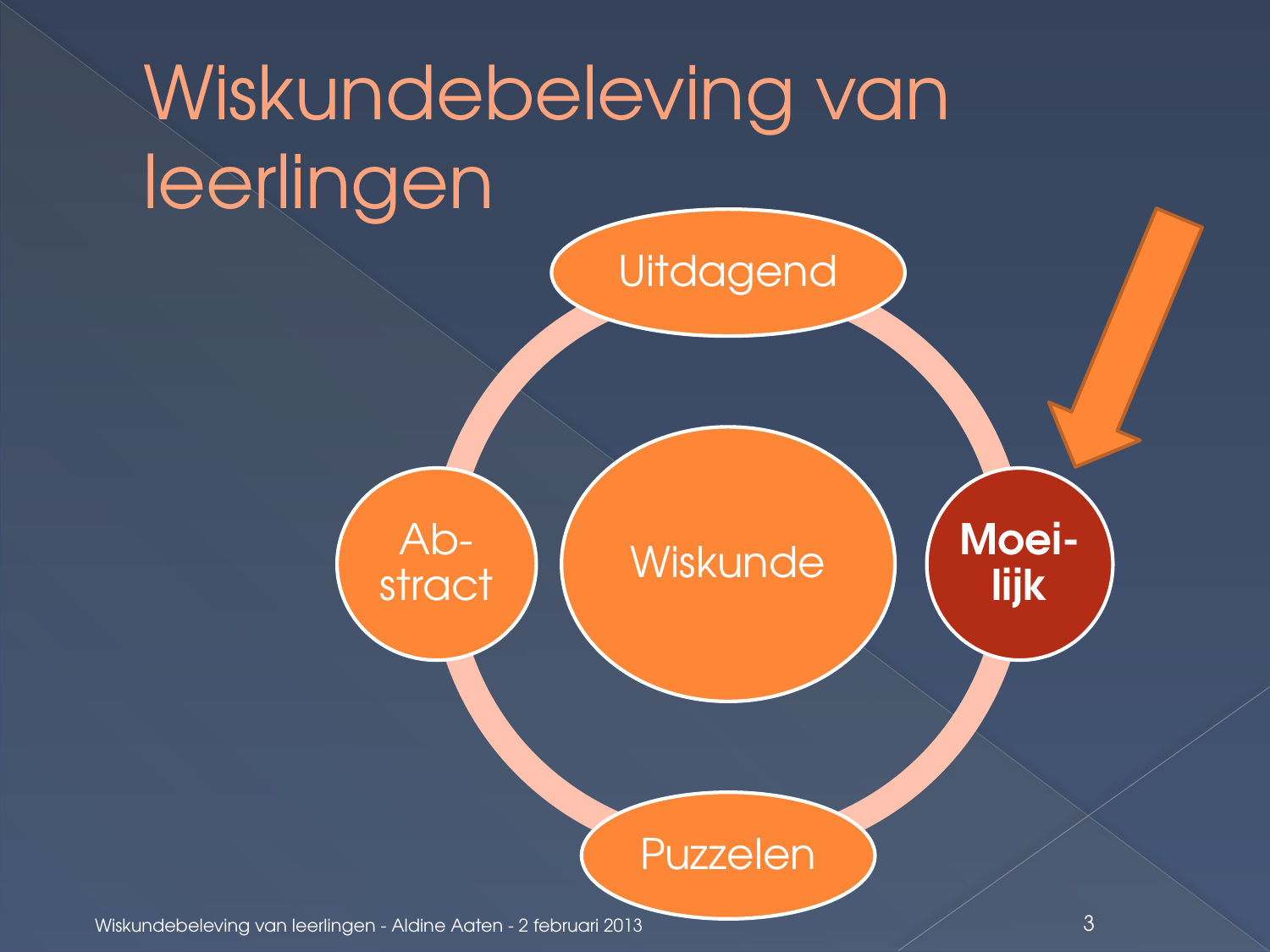

# Wiskundebeleving van leerlingen
Wiskunde
Uitdagend
Moei-lijk
Puzzelen
Ab-stract

Wiskundebeleving van leerlingen - Aldine Aaten - 2 februari 2013
3